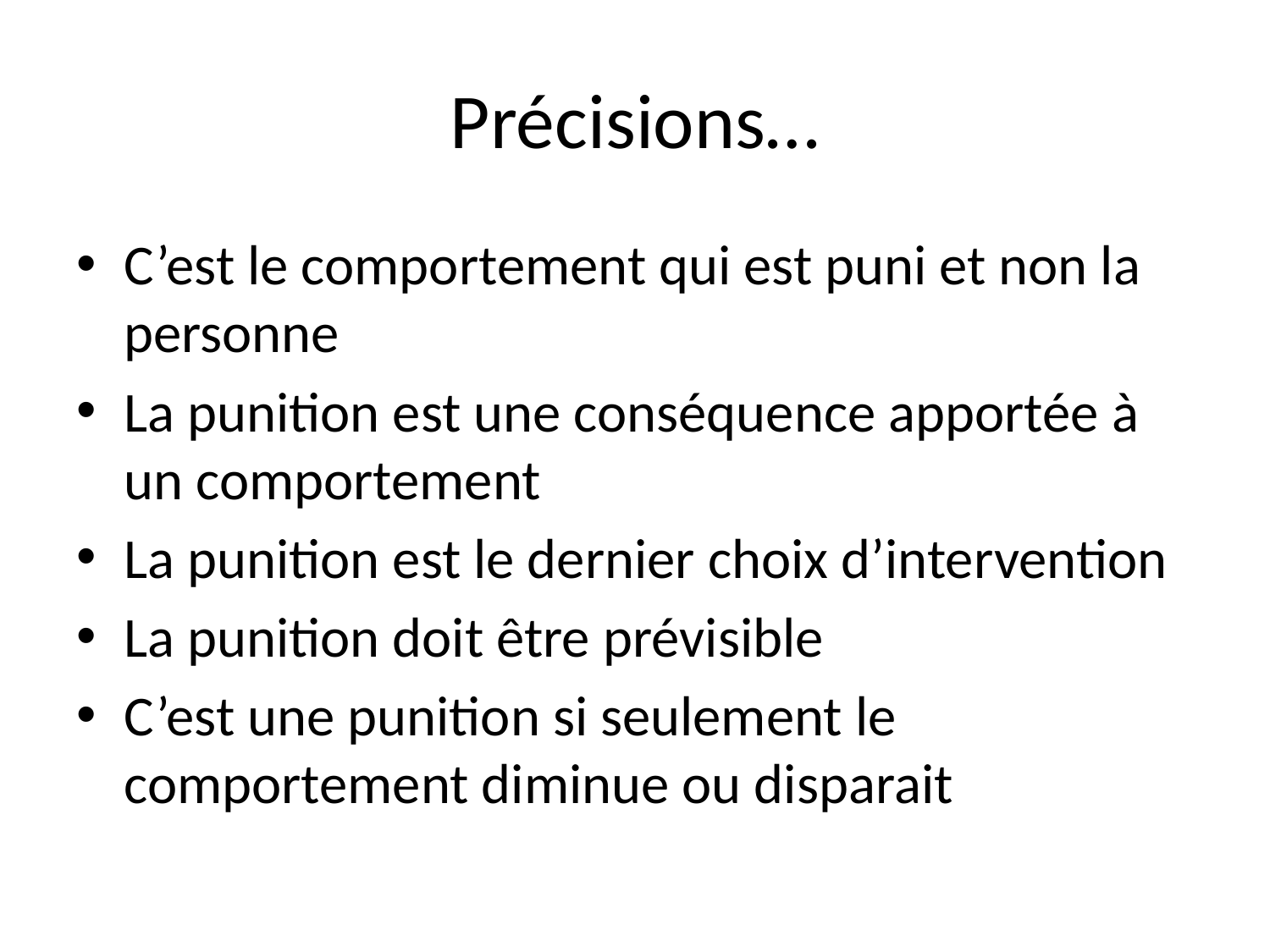

# Précisions…
C’est le comportement qui est puni et non la personne
La punition est une conséquence apportée à un comportement
La punition est le dernier choix d’intervention
La punition doit être prévisible
C’est une punition si seulement le comportement diminue ou disparait